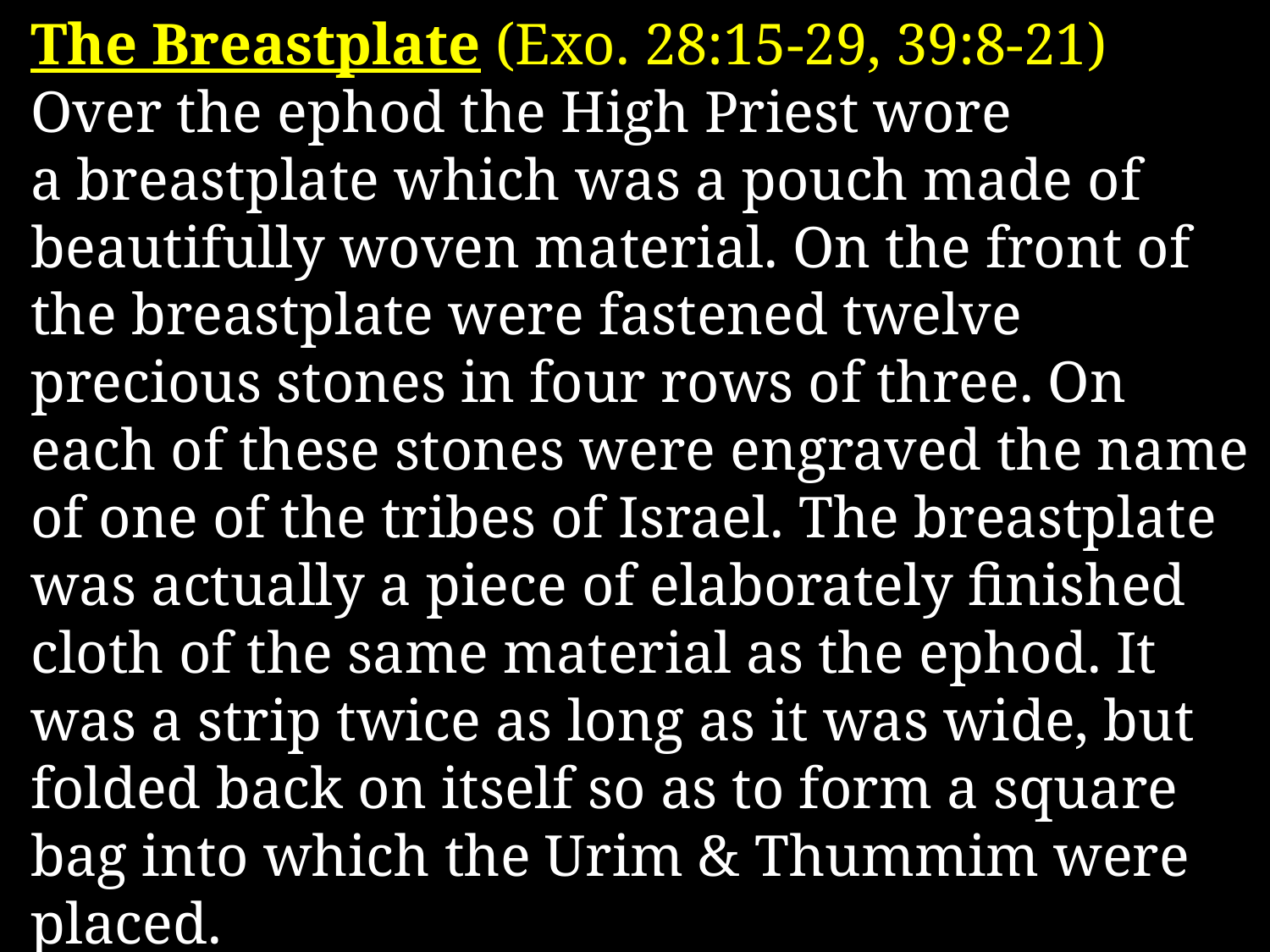

The Breastplate (Exo. 28:15-29, 39:8-21)
Over the ephod the High Priest wore a breastplate which was a pouch made of beautifully woven material. On the front of the breastplate were fastened twelve precious stones in four rows of three. On each of these stones were engraved the name of one of the tribes of Israel. The breastplate was actually a piece of elaborately finished cloth of the same material as the ephod. It was a strip twice as long as it was wide, but folded back on itself so as to form a square bag into which the Urim & Thummim were placed.